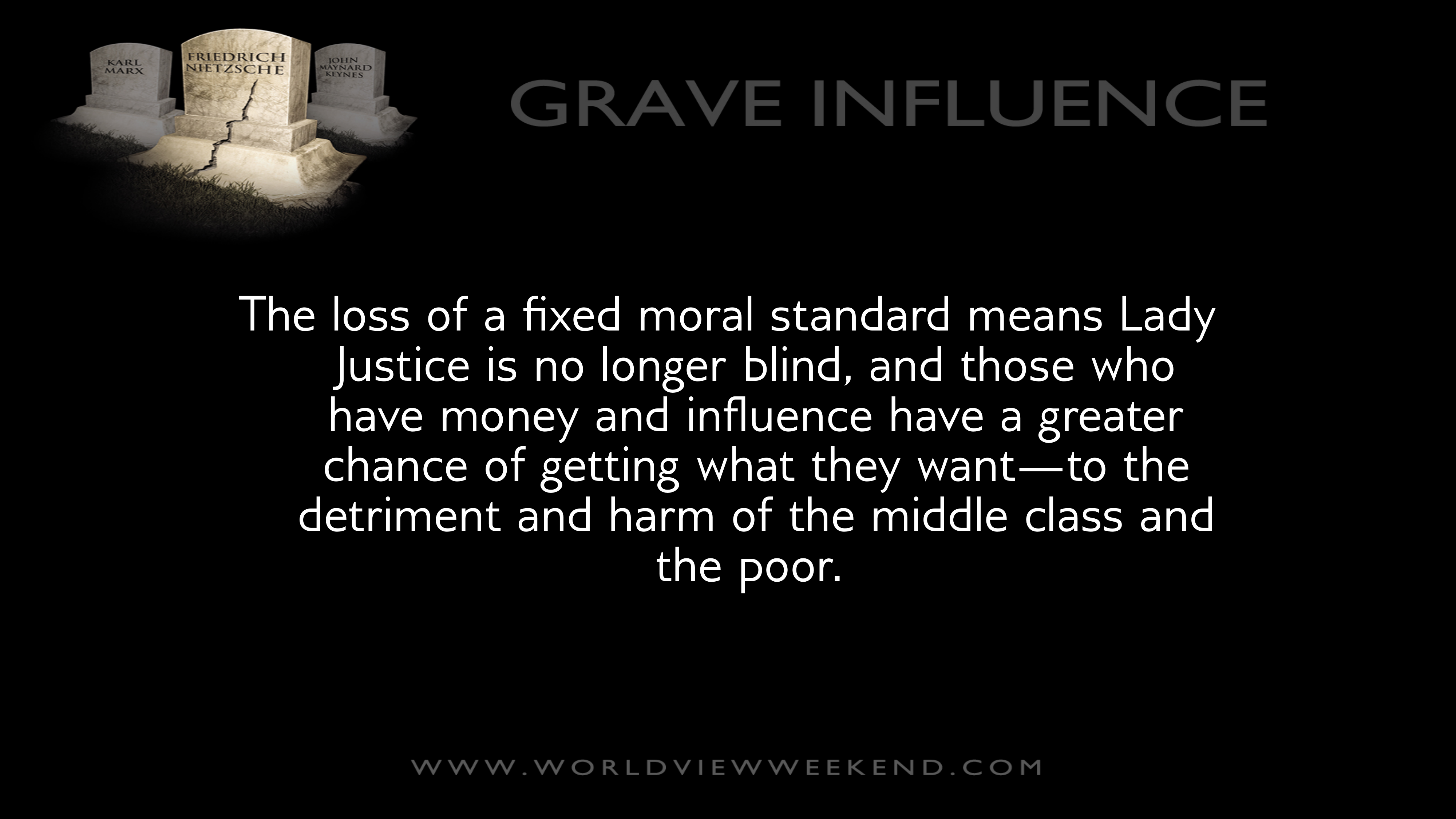

The loss of a fixed moral standard means Lady Justice is no longer blind, and those who have money and influence have a greater chance of getting what they want—to the detriment and harm of the middle class and the poor.